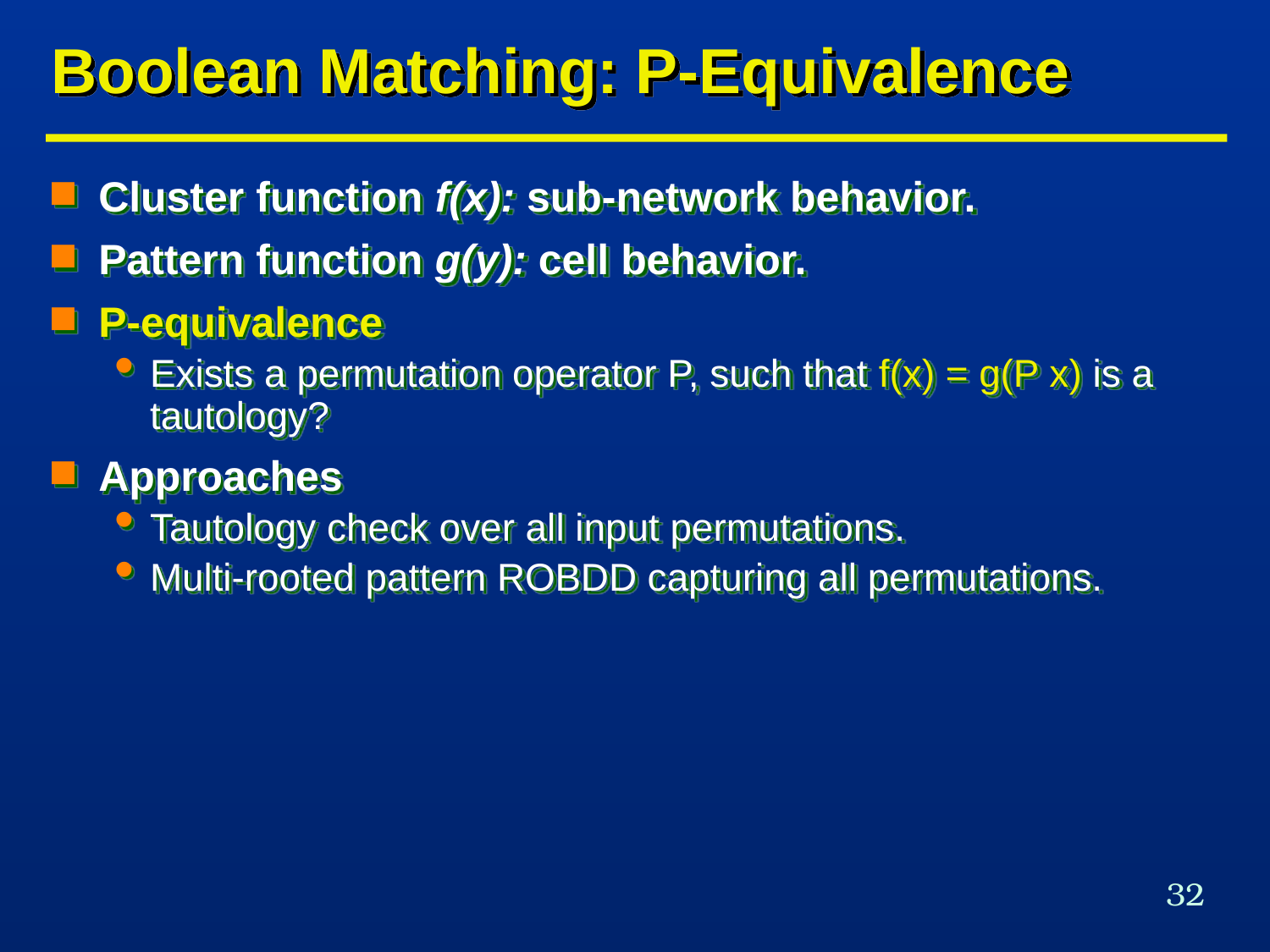

# Boolean Matching: P-Equivalence
Cluster function f(x): sub-network behavior.
Pattern function g(y): cell behavior.
P-equivalence
Exists a permutation operator P, such that f(x) = g(P x) is a tautology?
Approaches
Tautology check over all input permutations.
Multi-rooted pattern ROBDD capturing all permutations.